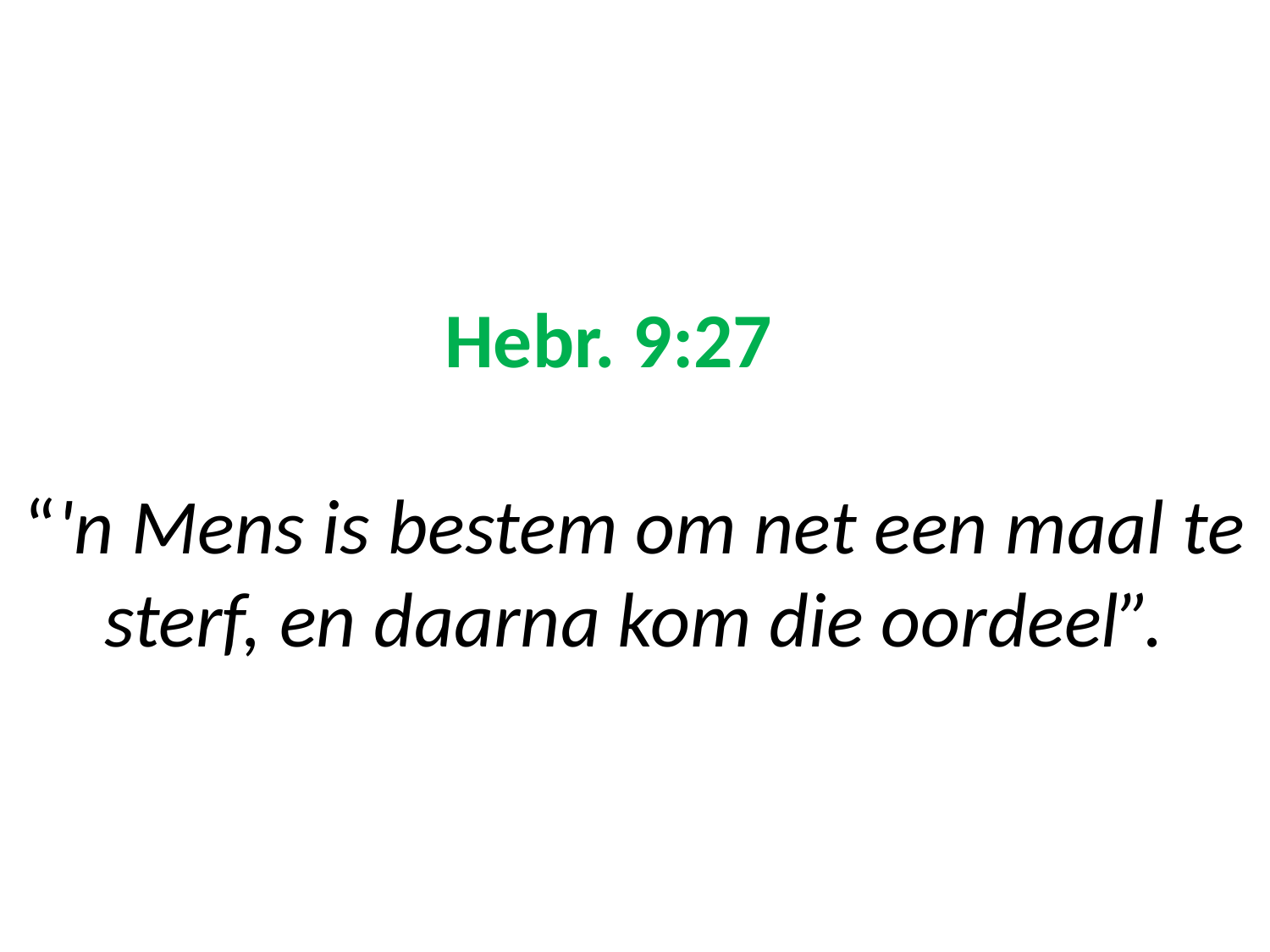

# Hebr. 9:27 “'n Mens is bestem om net een maal te sterf, en daarna kom die oordeel”.